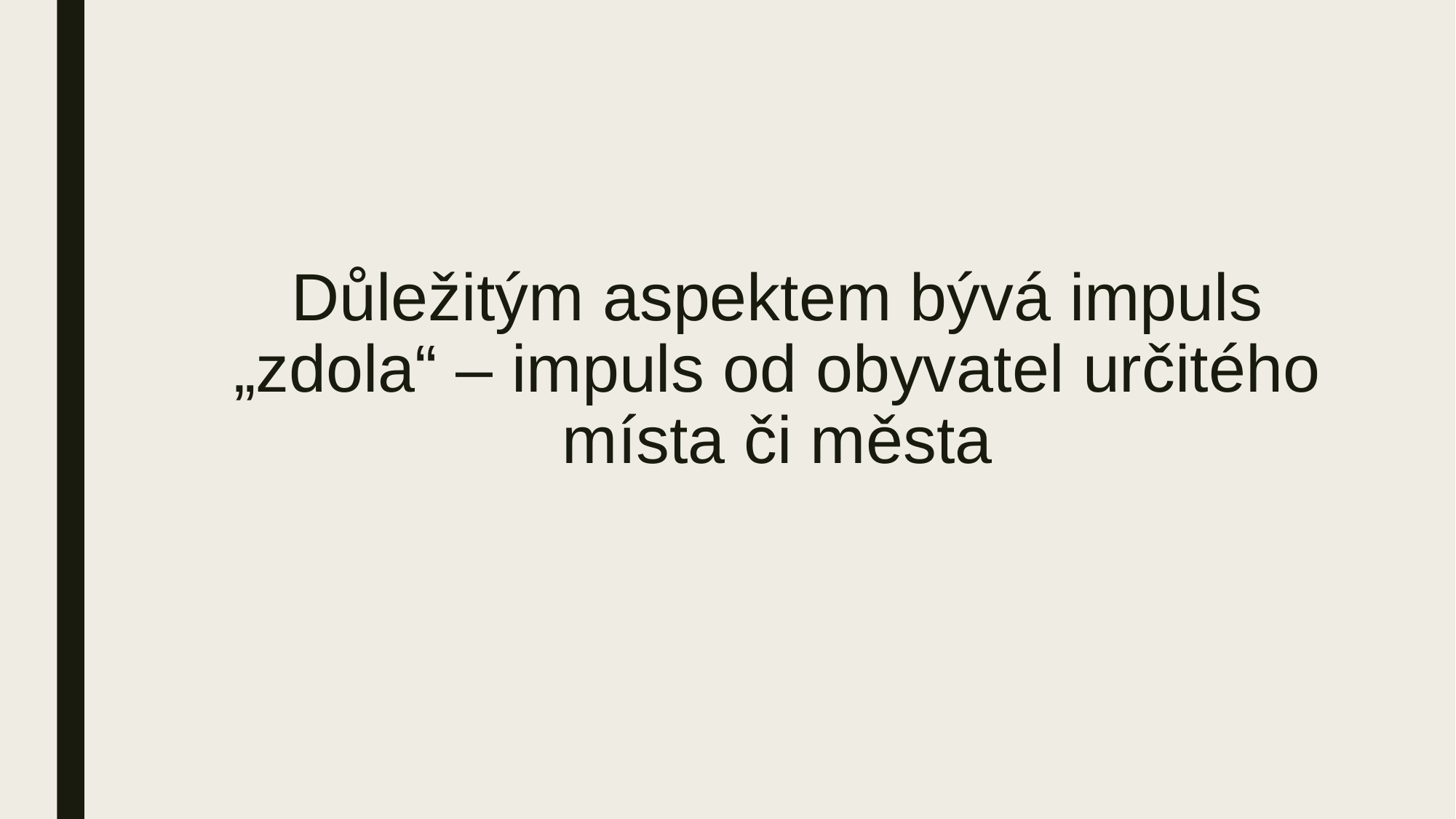

# Důležitým aspektem bývá impuls „zdola“ – impuls od obyvatel určitého místa či města